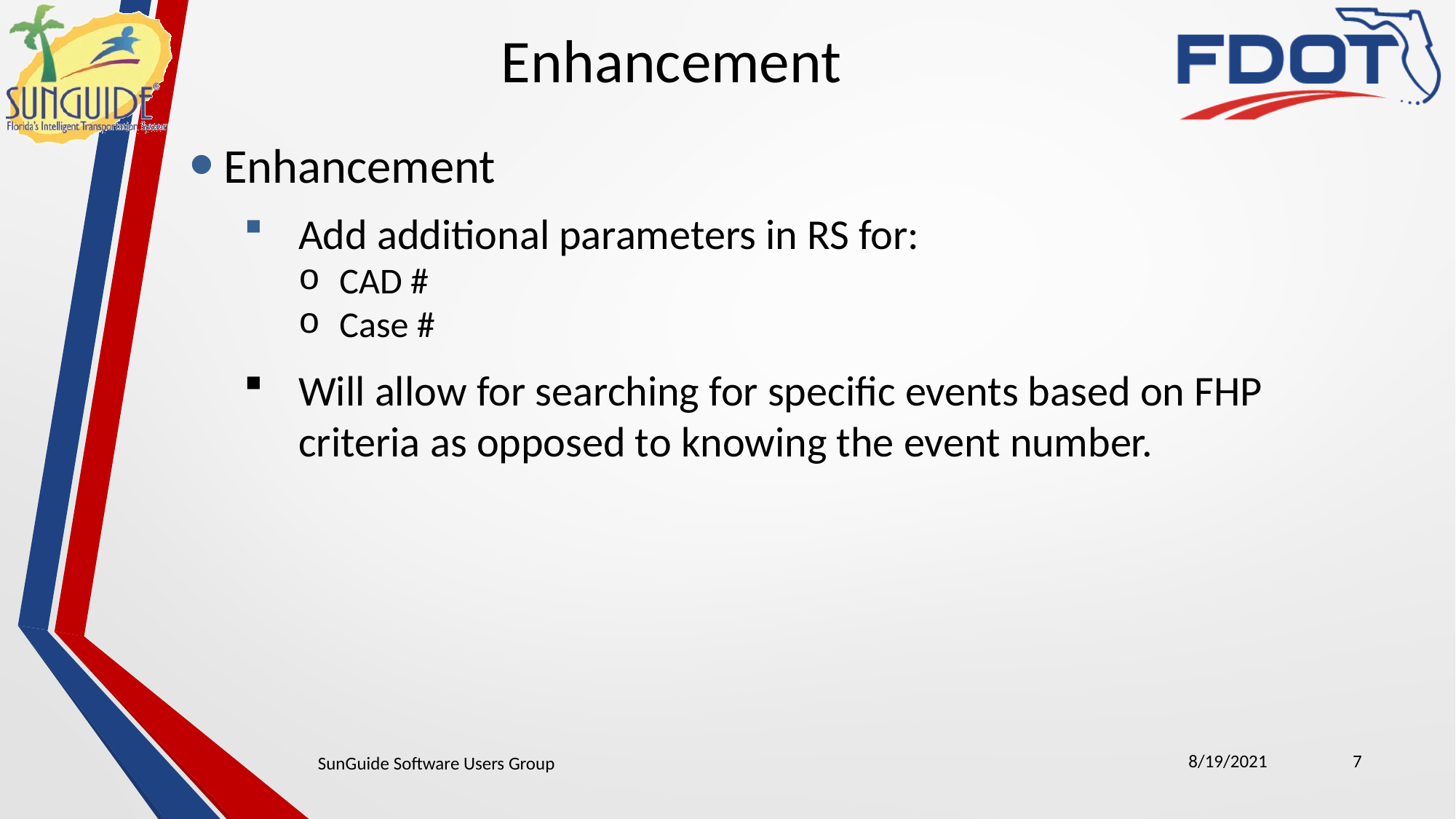

Enhancement
Enhancement
Add additional parameters in RS for:
CAD #
Case #
Will allow for searching for specific events based on FHP criteria as opposed to knowing the event number.
8/19/2021
7
SunGuide Software Users Group